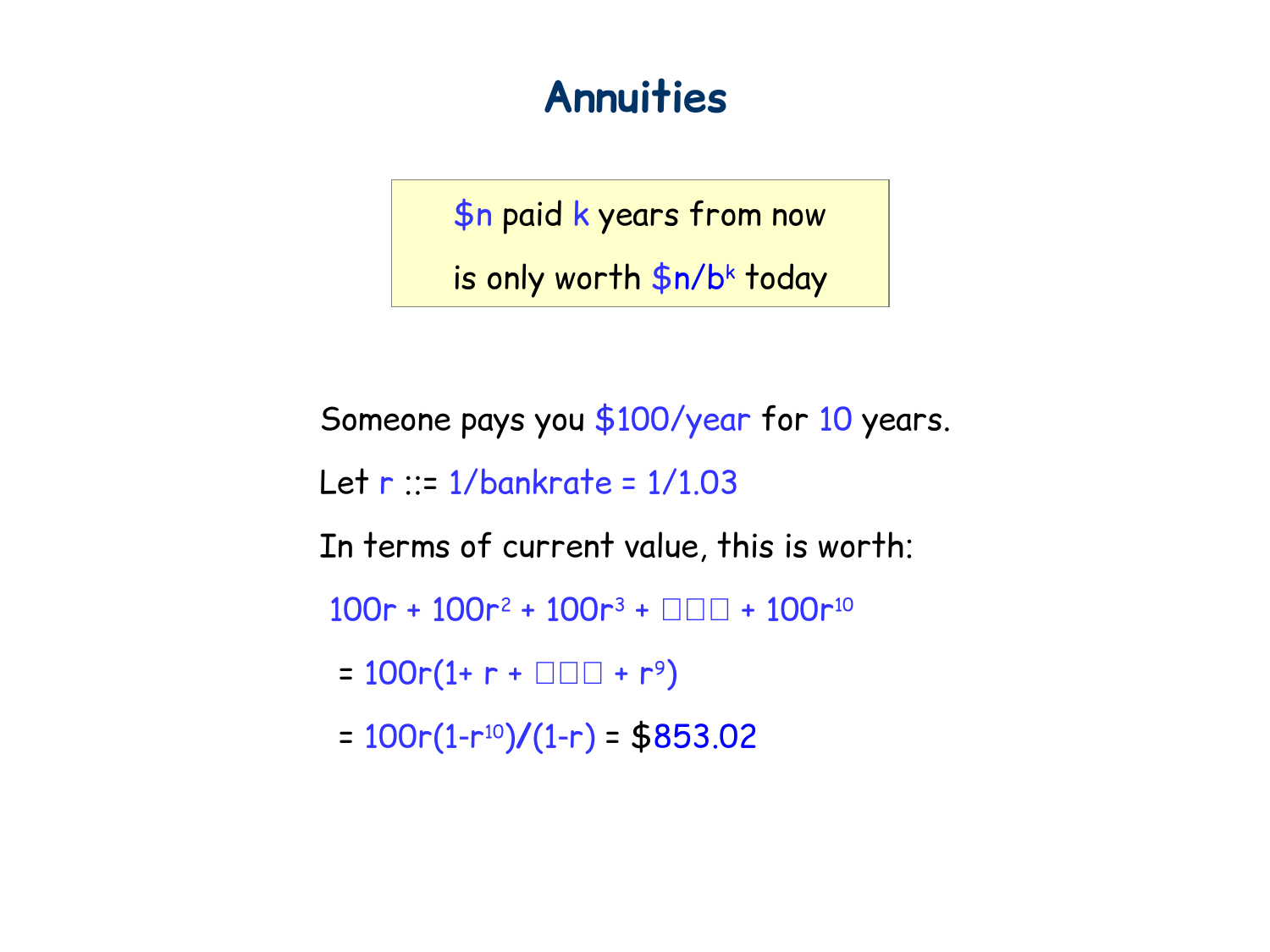

Annuities
$n paid k years from now
is only worth $n/bk today
Someone pays you $100/year for 10 years.
Let r ::= 1/bankrate = 1/1.03
In terms of current value, this is worth:
 100r + 100r2 + 100r3 + ⋅⋅⋅ + 100r10
  = 100r(1+ r + ⋅⋅⋅ + r9)
  = 100r(1−r10)/(1−r) = $853.02